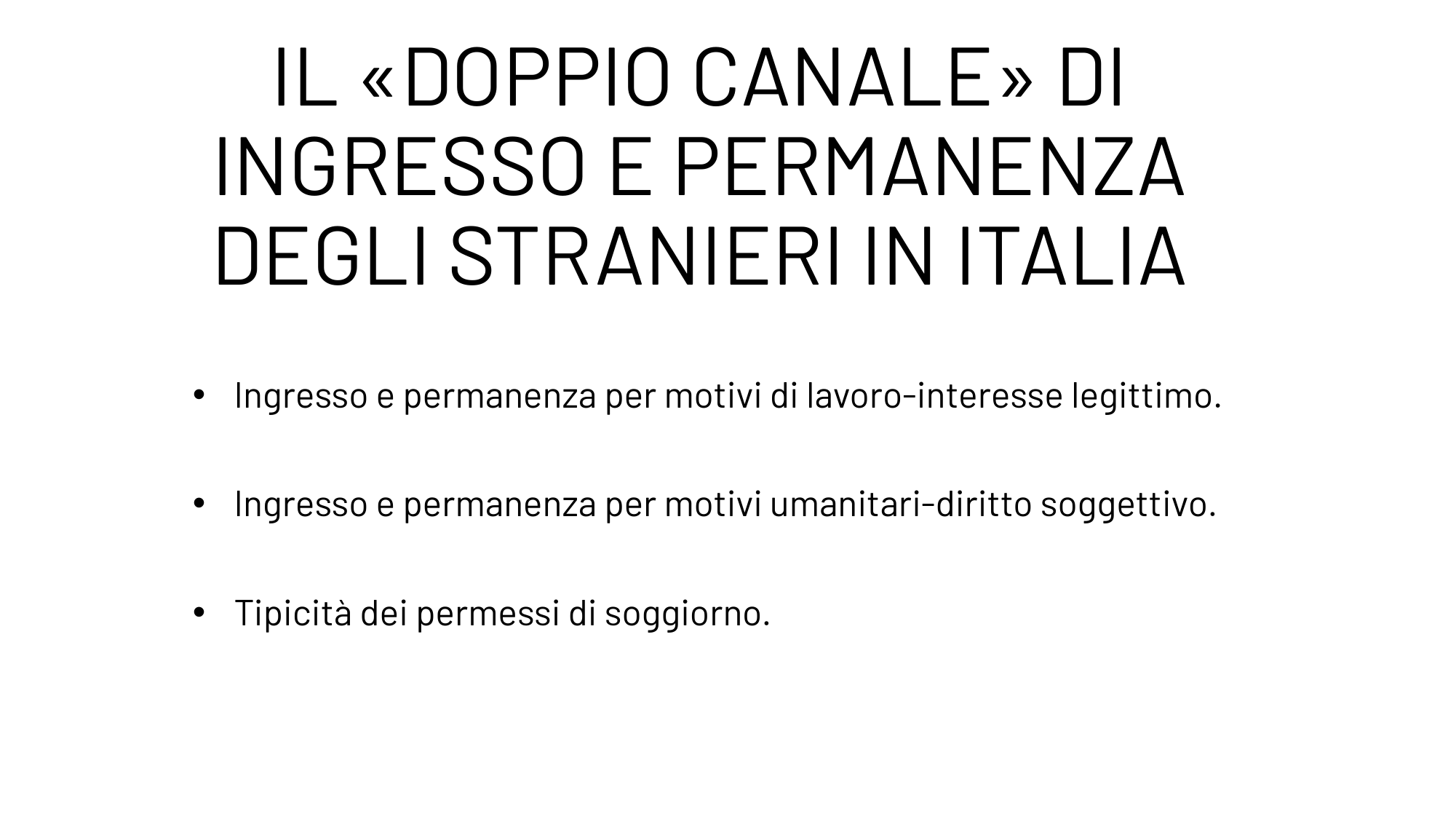

# IL «DOPPIO CANALE» DI INGRESSO E PERMANENZA DEGLI STRANIERI IN ITALIA
Ingresso e permanenza per motivi di lavoro-interesse legittimo.

Ingresso e permanenza per motivi umanitari-diritto soggettivo.

Tipicità dei permessi di soggiorno.